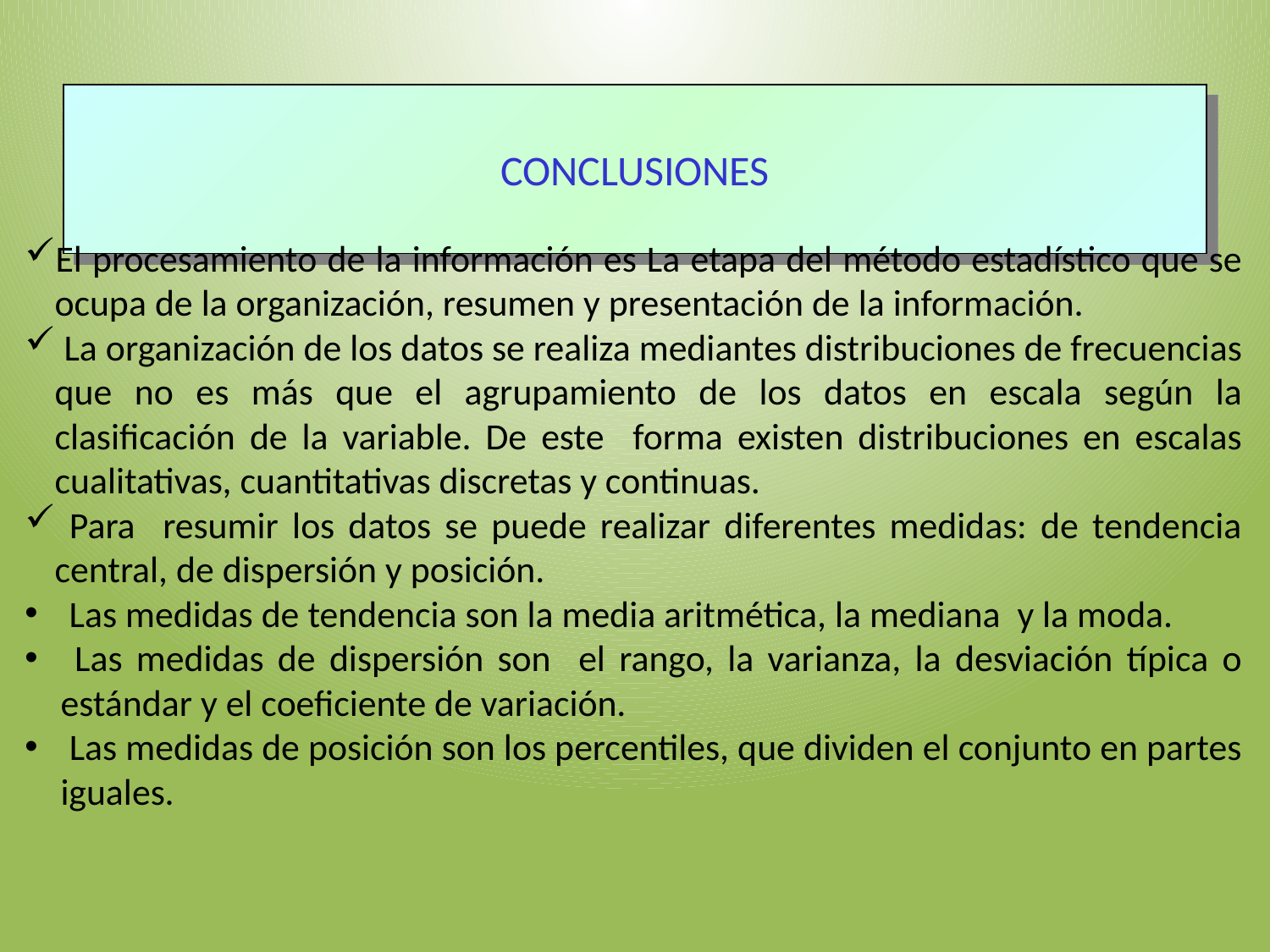

# CONCLUSIONES
El procesamiento de la información es La etapa del método estadístico que se ocupa de la organización, resumen y presentación de la información.
 La organización de los datos se realiza mediantes distribuciones de frecuencias que no es más que el agrupamiento de los datos en escala según la clasificación de la variable. De este  forma existen distribuciones en escalas cualitativas, cuantitativas discretas y continuas.
 Para  resumir los datos se puede realizar diferentes medidas: de tendencia central, de dispersión y posición.
 Las medidas de tendencia son la media aritmética, la mediana  y la moda.
 Las medidas de dispersión son  el rango, la varianza, la desviación típica o estándar y el coeficiente de variación.
 Las medidas de posición son los percentiles, que dividen el conjunto en partes iguales.